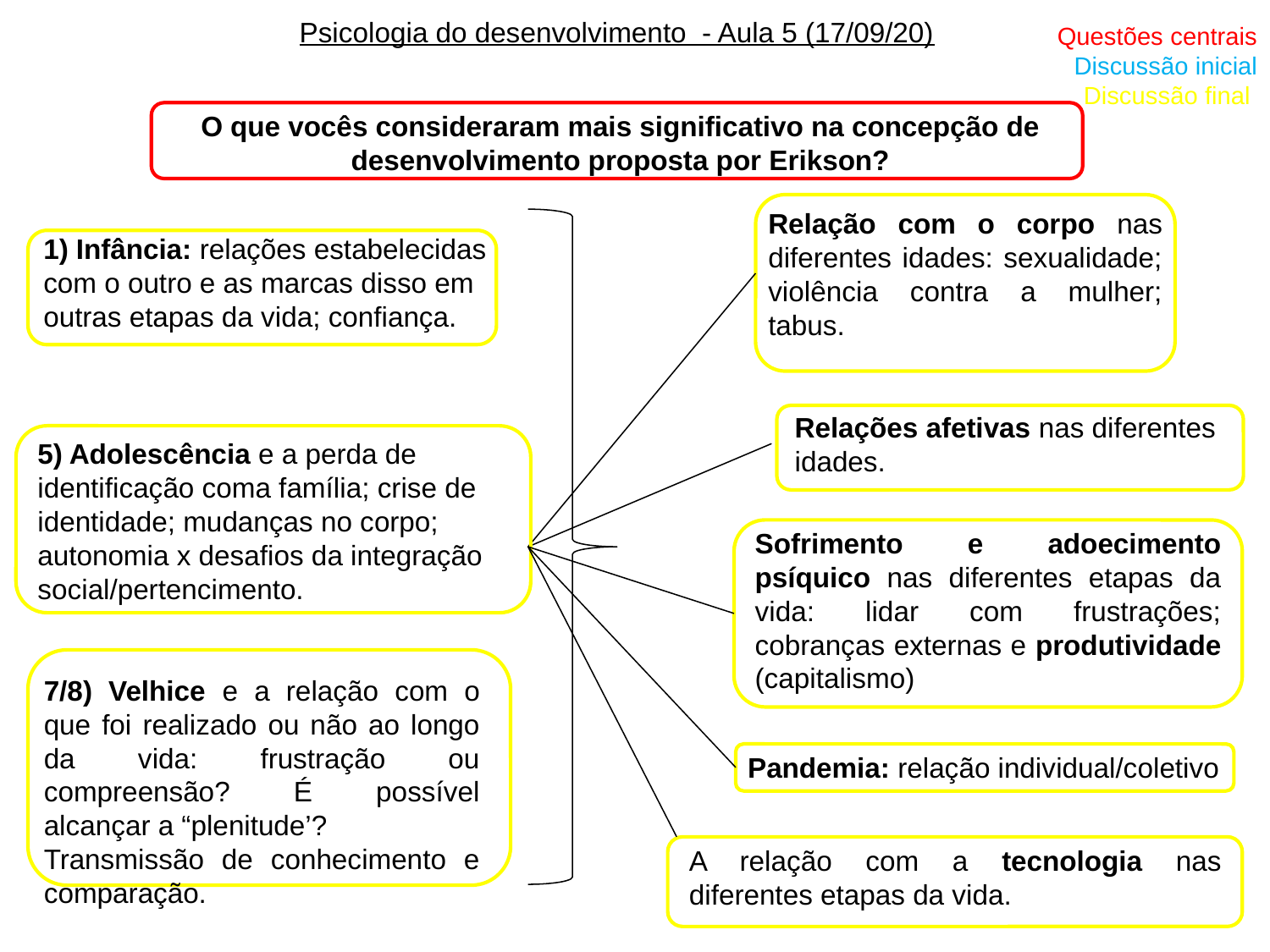

Psicologia do desenvolvimento  - Aula 5 (17/09/20)
Questões centrais
Discussão inicial
Discussão final

O que vocês consideraram mais significativo na concepção de desenvolvimento proposta por Erikson?

Relação com o corpo nas diferentes idades: sexualidade; violência contra a mulher; tabus.

1) Infância: relações estabelecidas com o outro e as marcas disso em outras etapas da vida; confiança.

Relações afetivas nas diferentes idades.

5) Adolescência e a perda de identificação coma família; crise de identidade; mudanças no corpo; autonomia x desafios da integração social/pertencimento.
Sofrimento e adoecimento psíquico nas diferentes etapas da vida: lidar com frustrações; cobranças externas e produtividade (capitalismo)

7/8) Velhice e a relação com o que foi realizado ou não ao longo da vida: frustração ou compreensão? É possível alcançar a “plenitude’?
Transmissão de conhecimento e comparação.

Pandemia: relação individual/coletivo

A relação com a tecnologia nas diferentes etapas da vida.